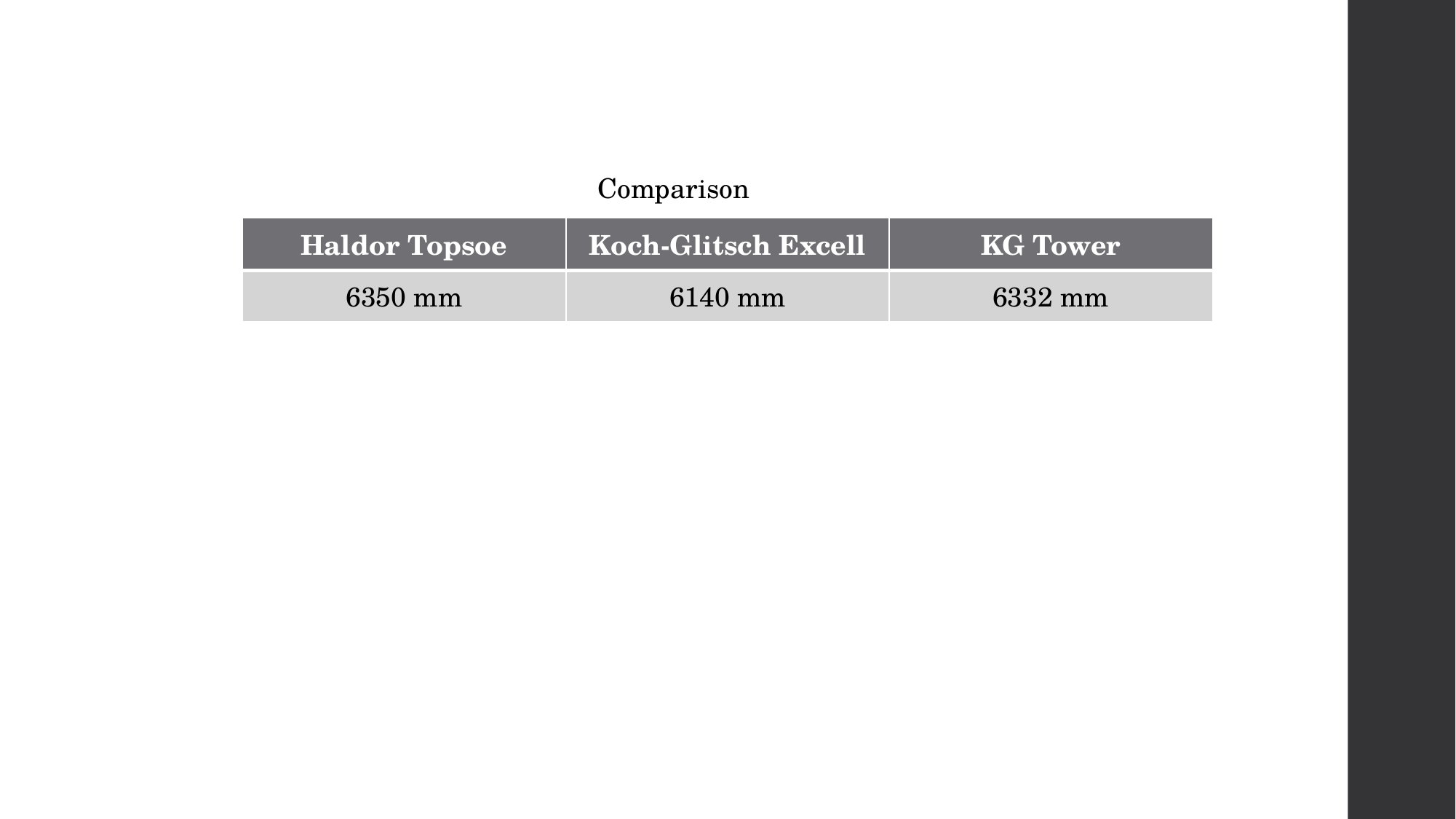

Comparison

| Haldor Topsoe | Koch-Glitsch Excell | KG Tower |
| --- | --- | --- |
| 6350 mm | 6140 mm | 6332 mm |